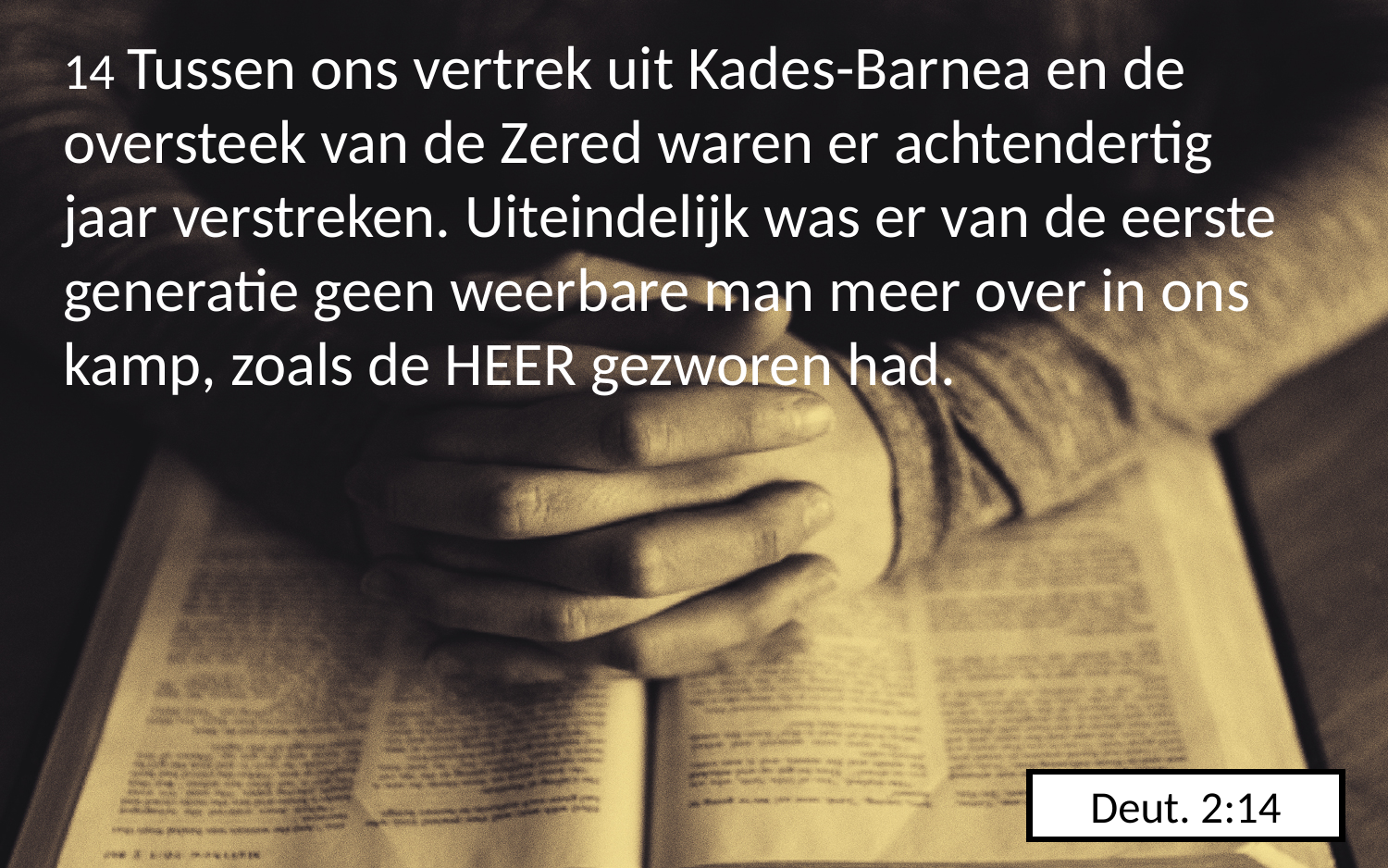

14 Tussen ons vertrek uit Kades-Barnea en de oversteek van de Zered waren er achtendertig jaar verstreken. Uiteindelijk was er van de eerste generatie geen weerbare man meer over in ons kamp, zoals de HEER gezworen had.

Deut. 2:14